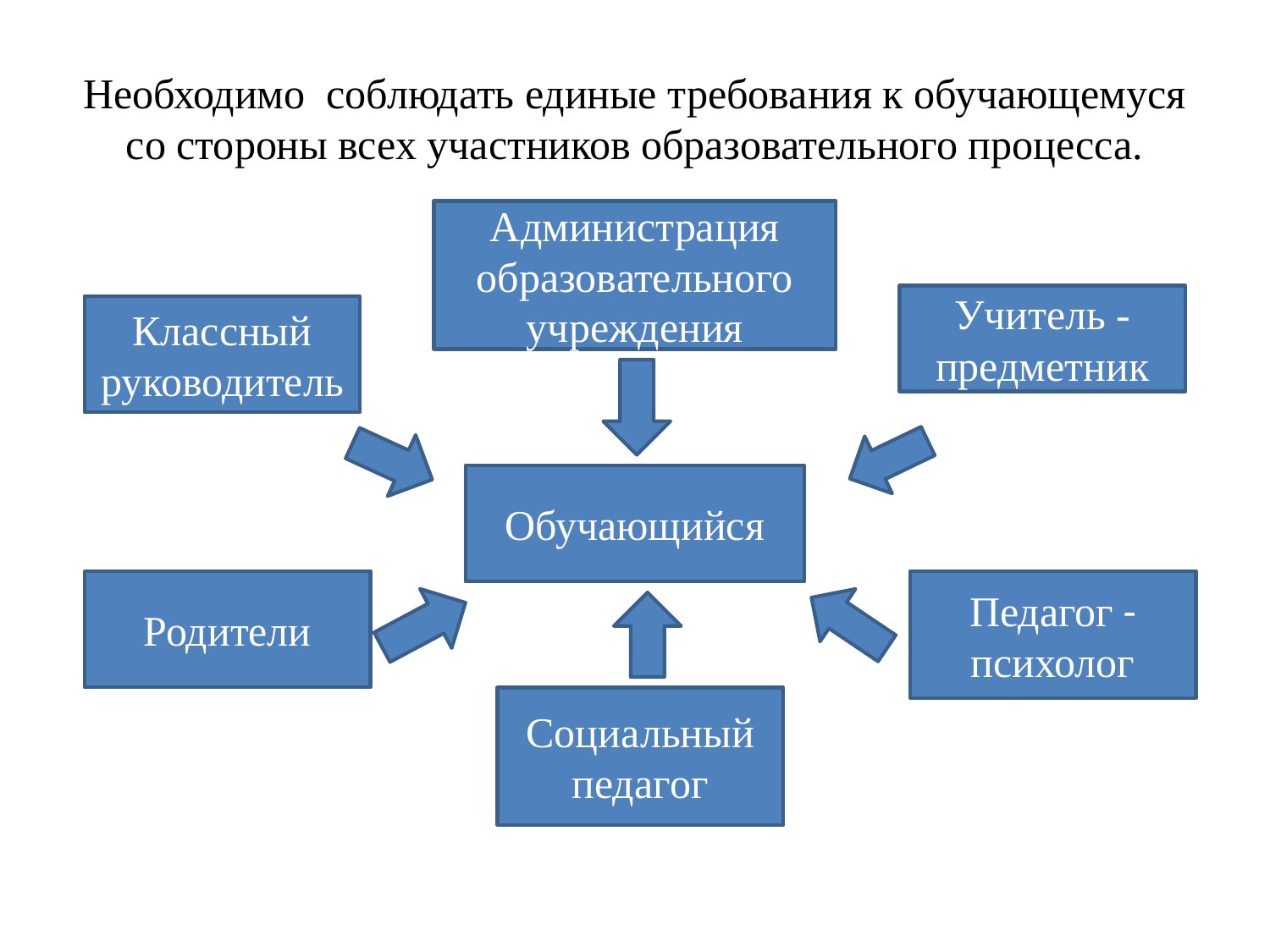

# Необходимо  соблюдать единые требования к обучающемуся со стороны всех участников образовательного процесса.
Администрация
образовательного учреждения
Учитель - предметник
Классный руководитель

Обучающийся
Родители
Педагог - психолог

Социальный педагог